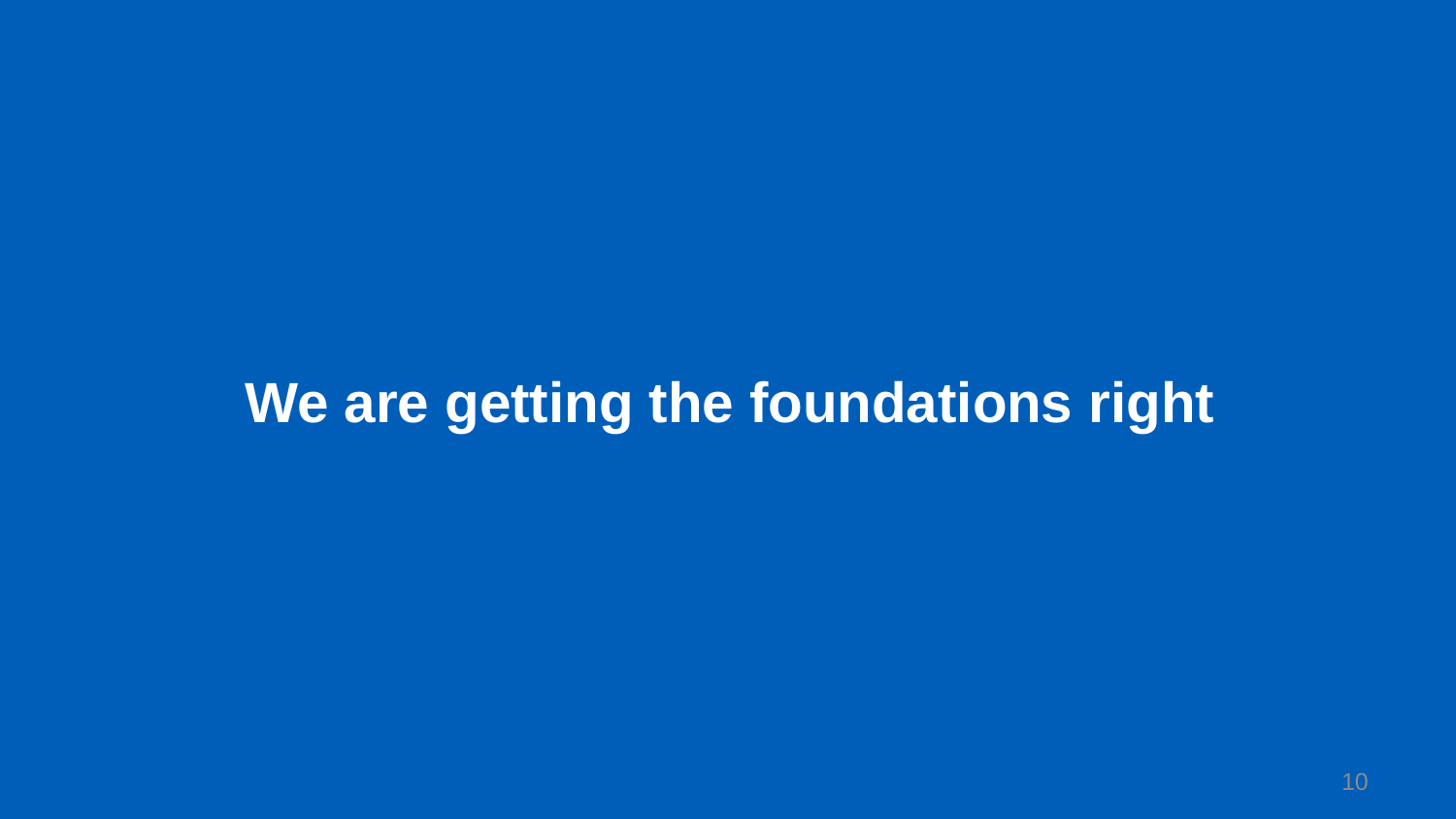

# We are getting the foundations right
10